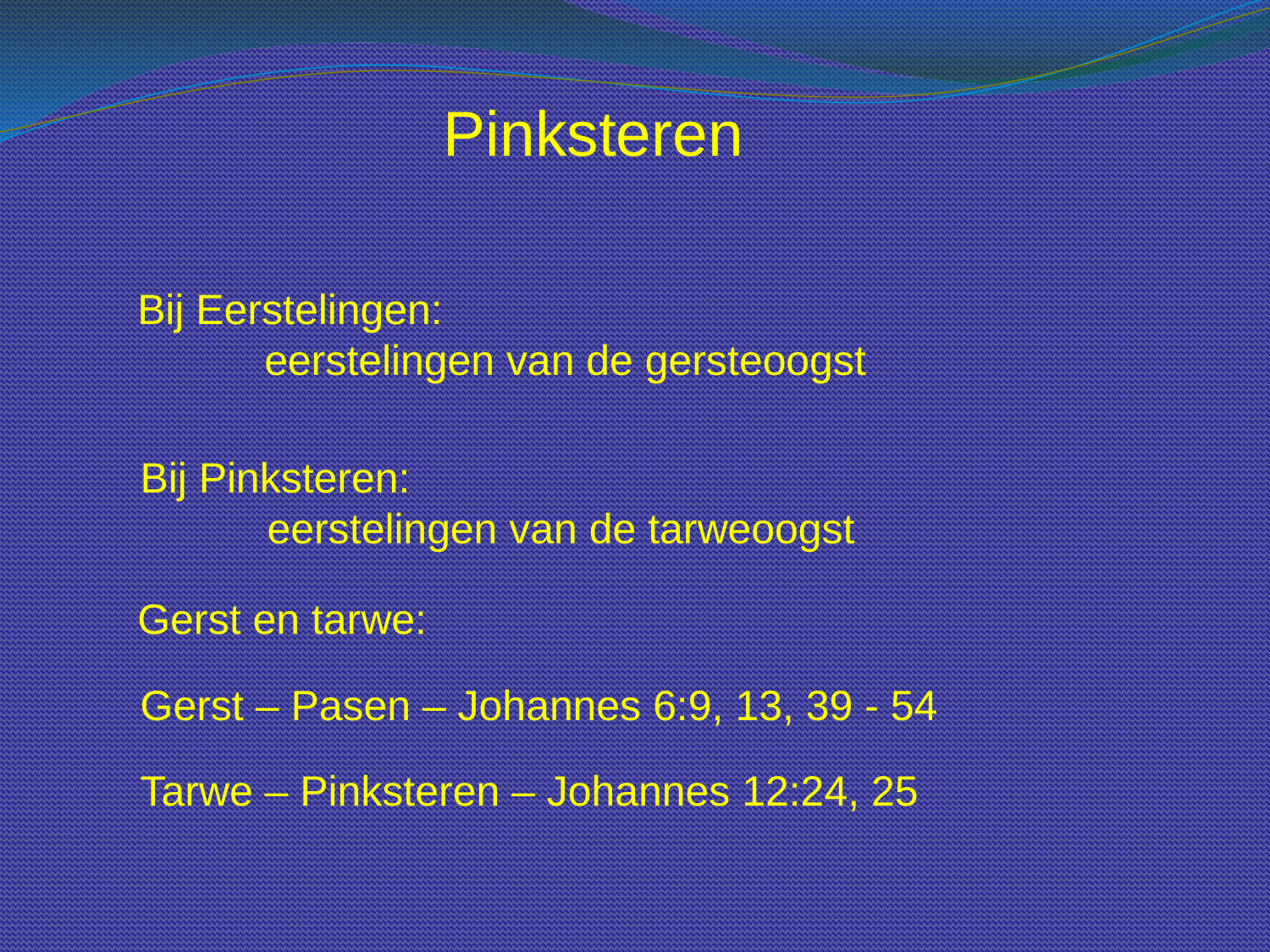

Pinksteren
Bij Eerstelingen:
	eerstelingen van de gersteoogst
Bij Pinksteren:
	eerstelingen van de tarweoogst
Gerst en tarwe:
Gerst – Pasen – Johannes 6:9, 13, 39 - 54
Tarwe – Pinksteren – Johannes 12:24, 25